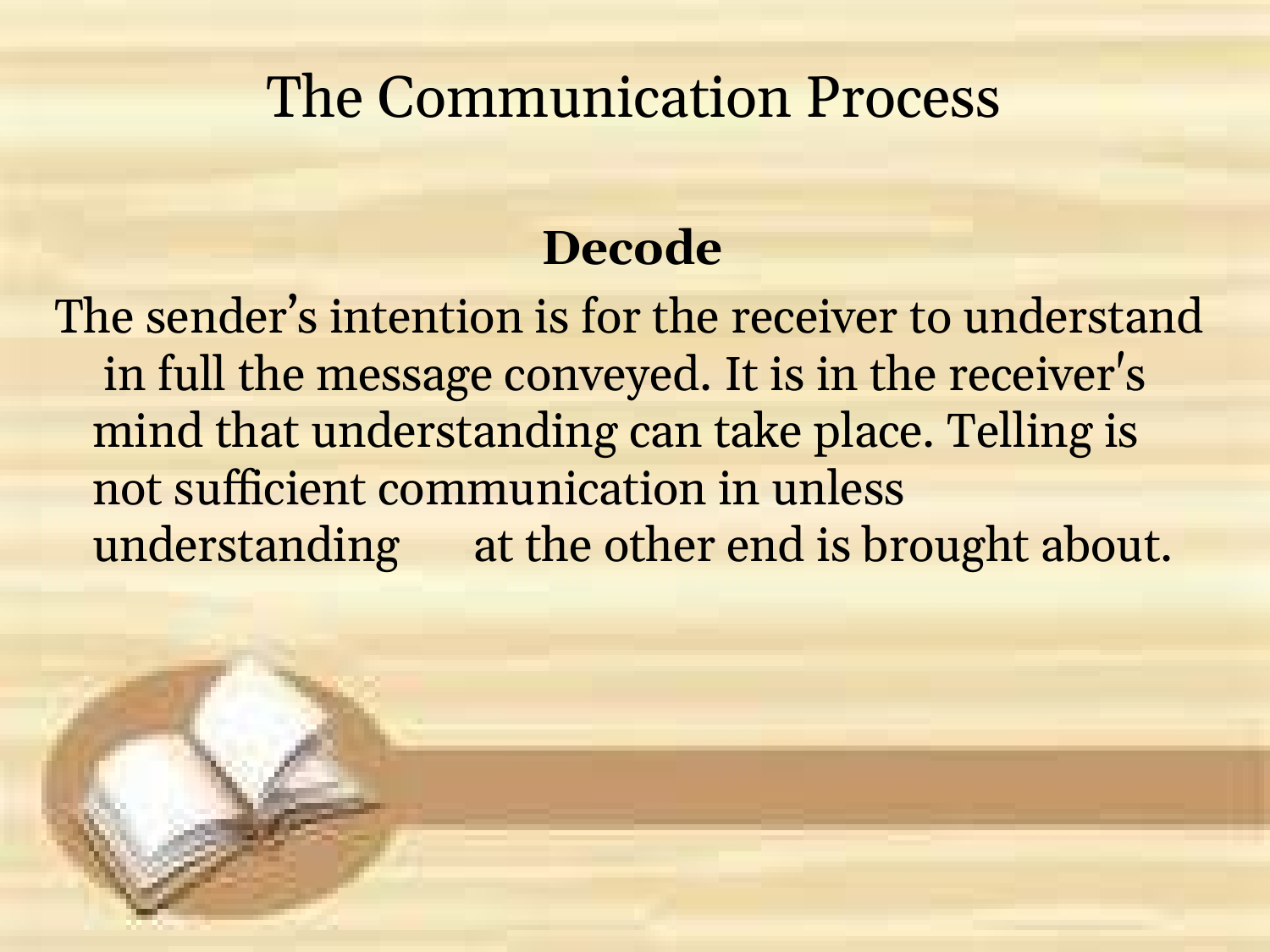

# The Communication Process
Decode
The sender’s intention is for the receiver to understand  in full the message conveyed. It is in the receiver's  mind that understanding can take place. Telling is  not sufficient communication in unless  understanding	at the other end is brought about.